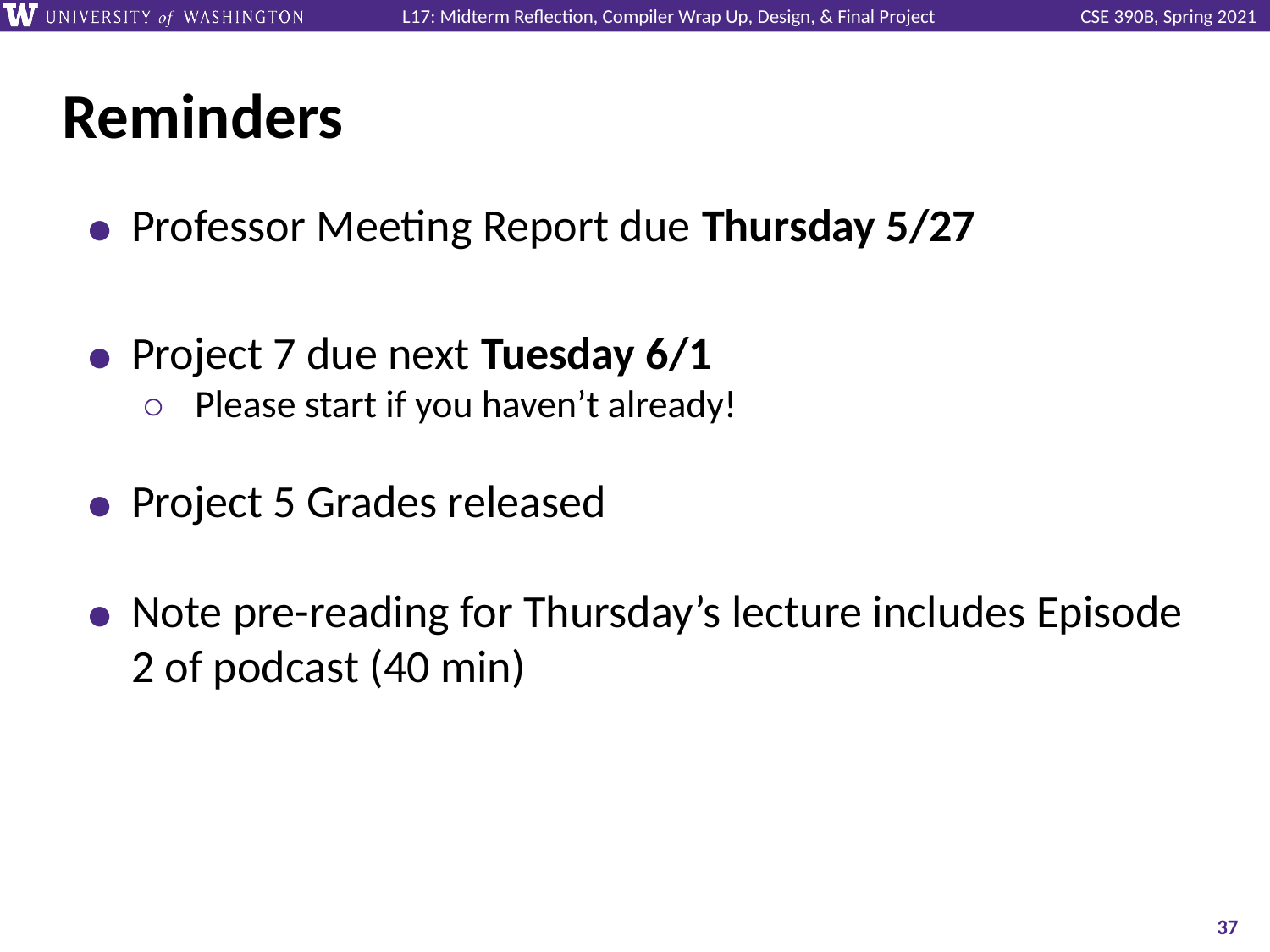

# Reminders
Professor Meeting Report due Thursday 5/27

Project 7 due next Tuesday 6/1
Please start if you haven’t already!
Project 5 Grades released
Note pre-reading for Thursday’s lecture includes Episode 2 of podcast (40 min)
37